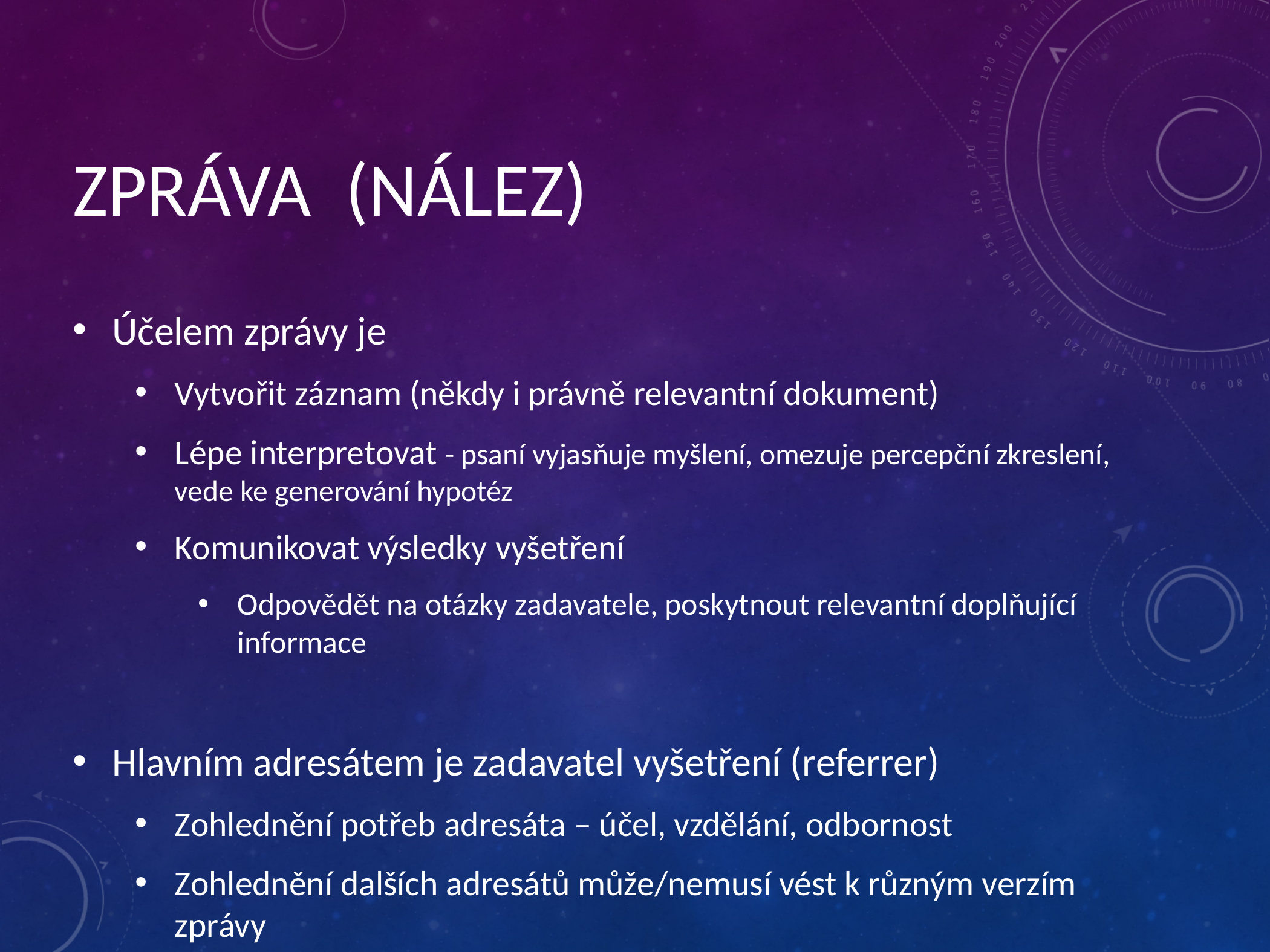

# Zpráva  (nález)
Účelem zprávy je
Vytvořit záznam (někdy i právně relevantní dokument)
Lépe interpretovat - psaní vyjasňuje myšlení, omezuje percepční zkreslení, vede ke generování hypotéz
Komunikovat výsledky vyšetření
Odpovědět na otázky zadavatele, poskytnout relevantní doplňující informace

Hlavním adresátem je zadavatel vyšetření (referrer)
Zohlednění potřeb adresáta – účel, vzdělání, odbornost
Zohlednění dalších adresátů může/nemusí vést k různým verzím zprávy